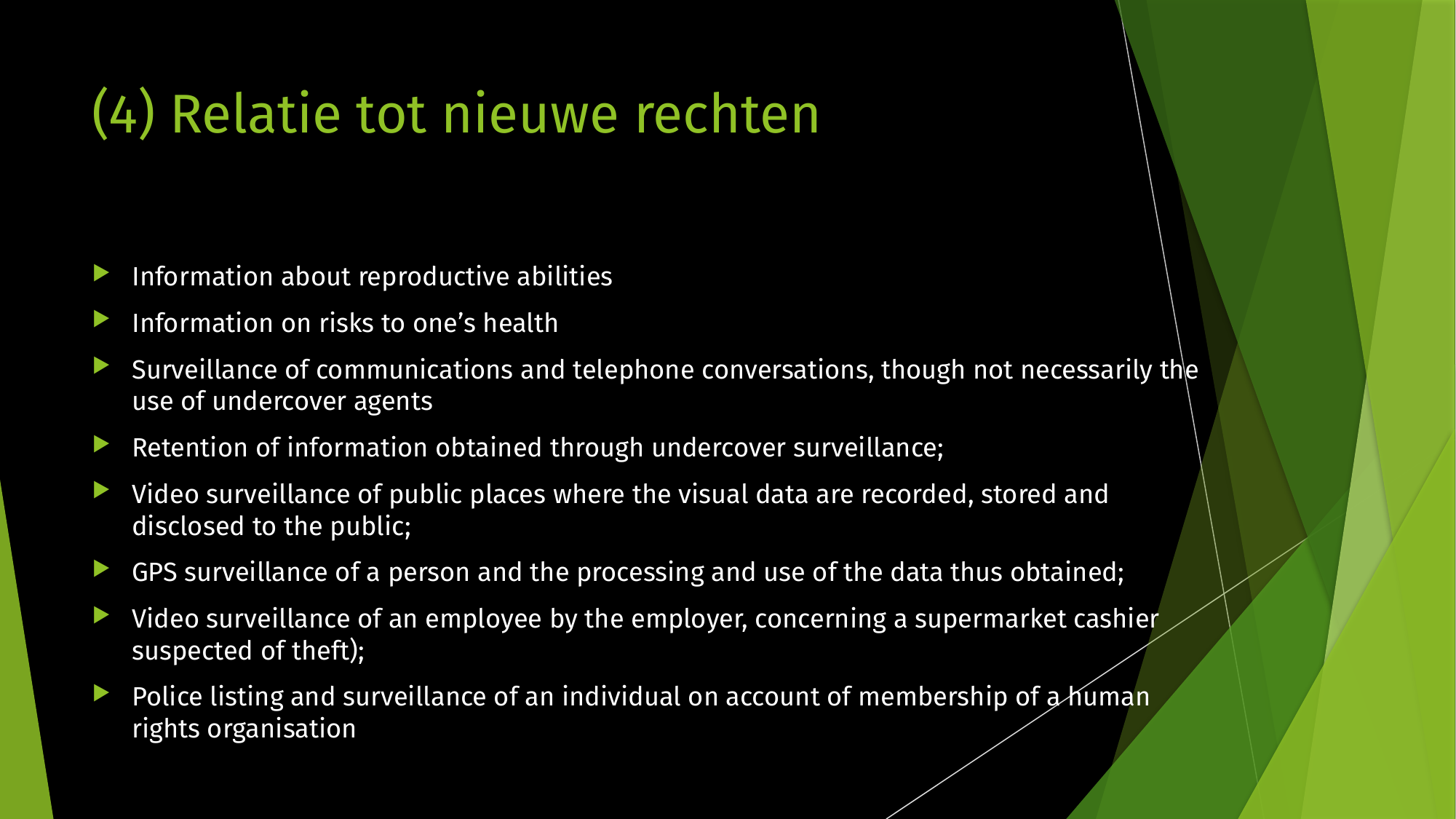

# (4) Relatie tot nieuwe rechten
Information about reproductive abilities
Information on risks to one’s health
Surveillance of communications and telephone conversations, though not necessarily the use of undercover agents
Retention of information obtained through undercover surveillance;
Video surveillance of public places where the visual data are recorded, stored and disclosed to the public;
GPS surveillance of a person and the processing and use of the data thus obtained;
Video surveillance of an employee by the employer, concerning a supermarket cashier suspected of theft);
Police listing and surveillance of an individual on account of membership of a human rights organisation